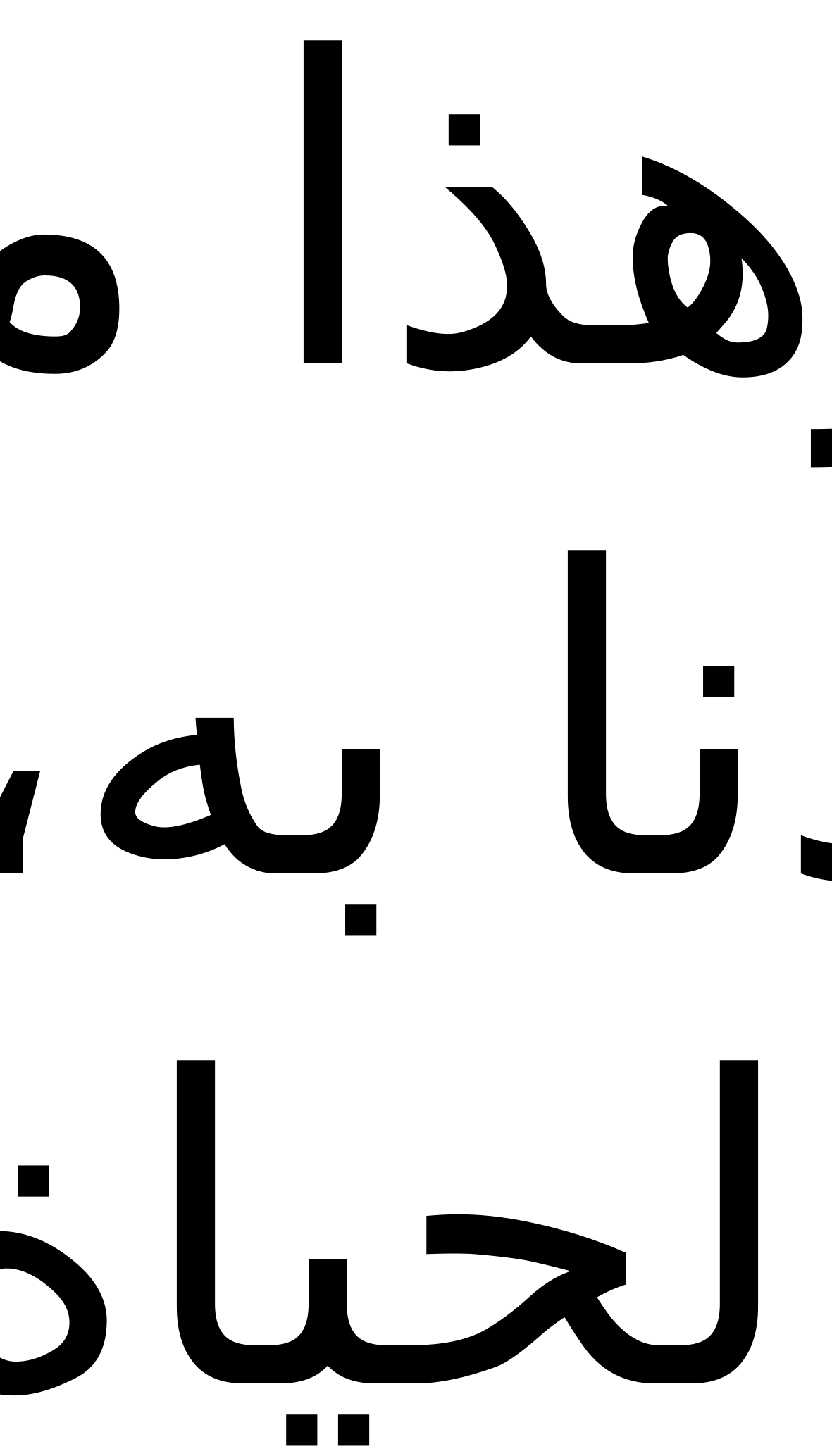

وهذا ما وعدنا به، اي الحياة الابدية